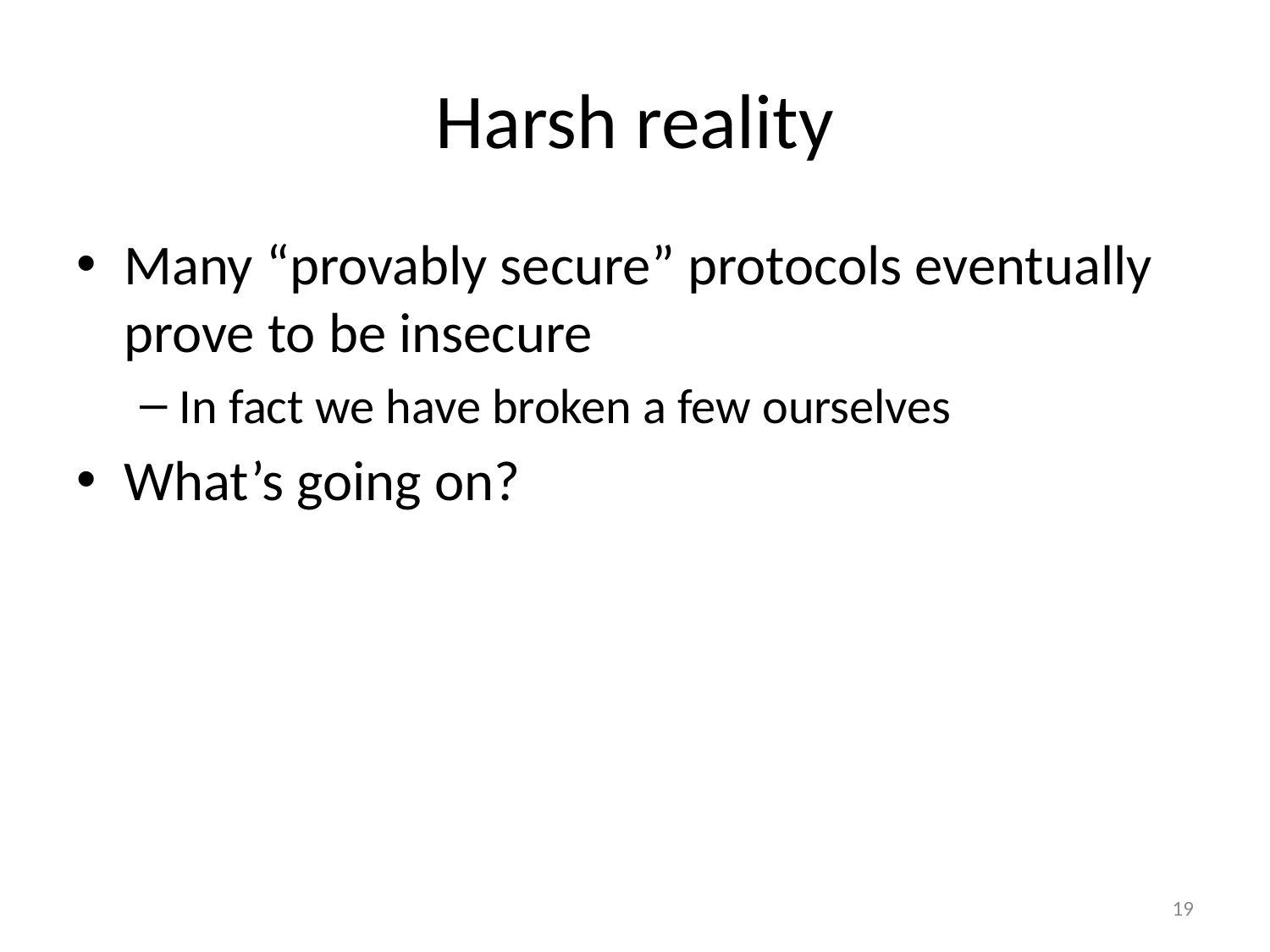

# Harsh reality
Many “provably secure” protocols eventually prove to be insecure
In fact we have broken a few ourselves
What’s going on?
19